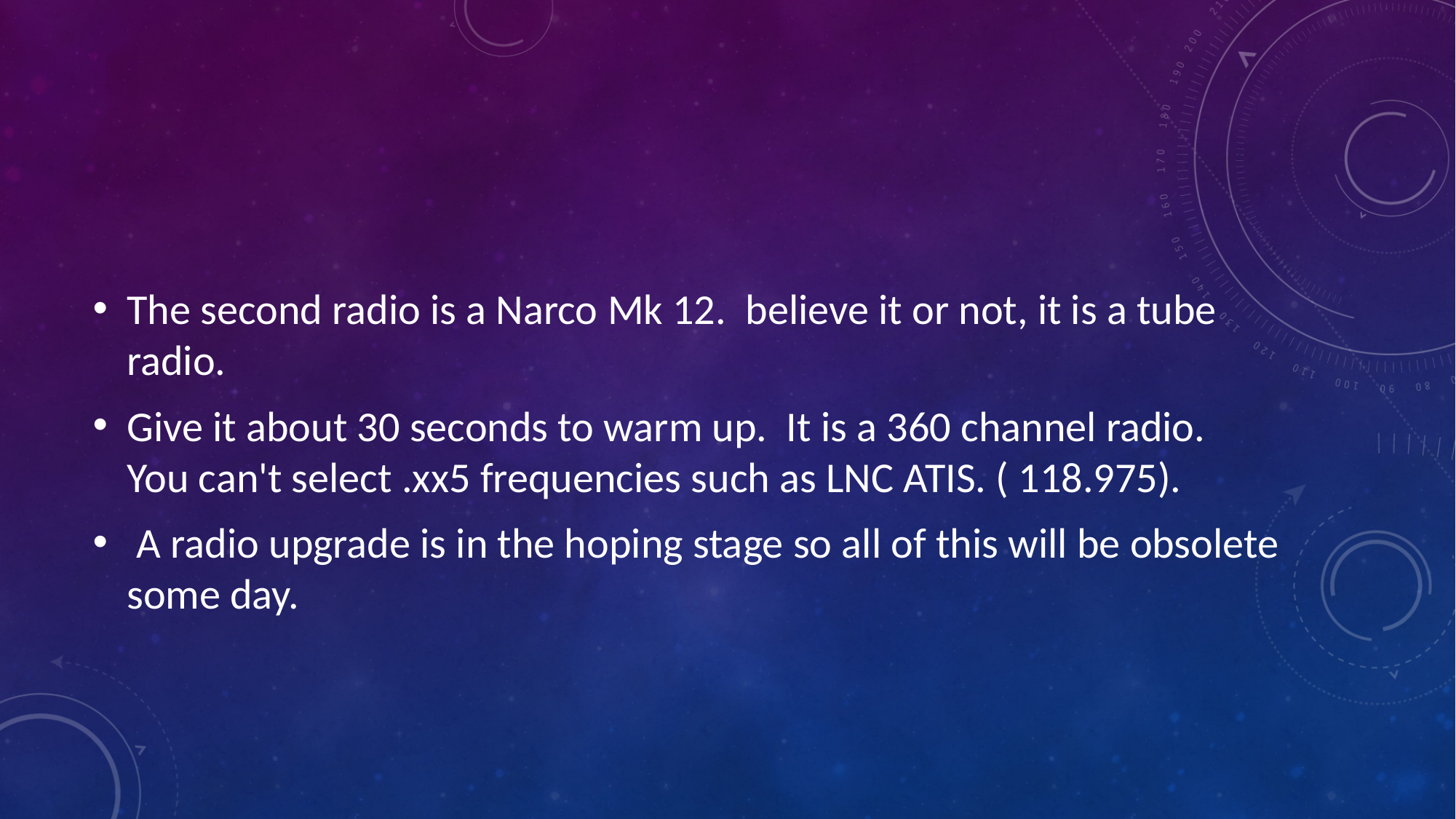

#
The second radio is a Narco Mk 12.  believe it or not, it is a tube radio.
Give it about 30 seconds to warm up.  It is a 360 channel radio.  You can't select .xx5 frequencies such as LNC ATIS. ( 118.975).
 A radio upgrade is in the hoping stage so all of this will be obsolete some day.